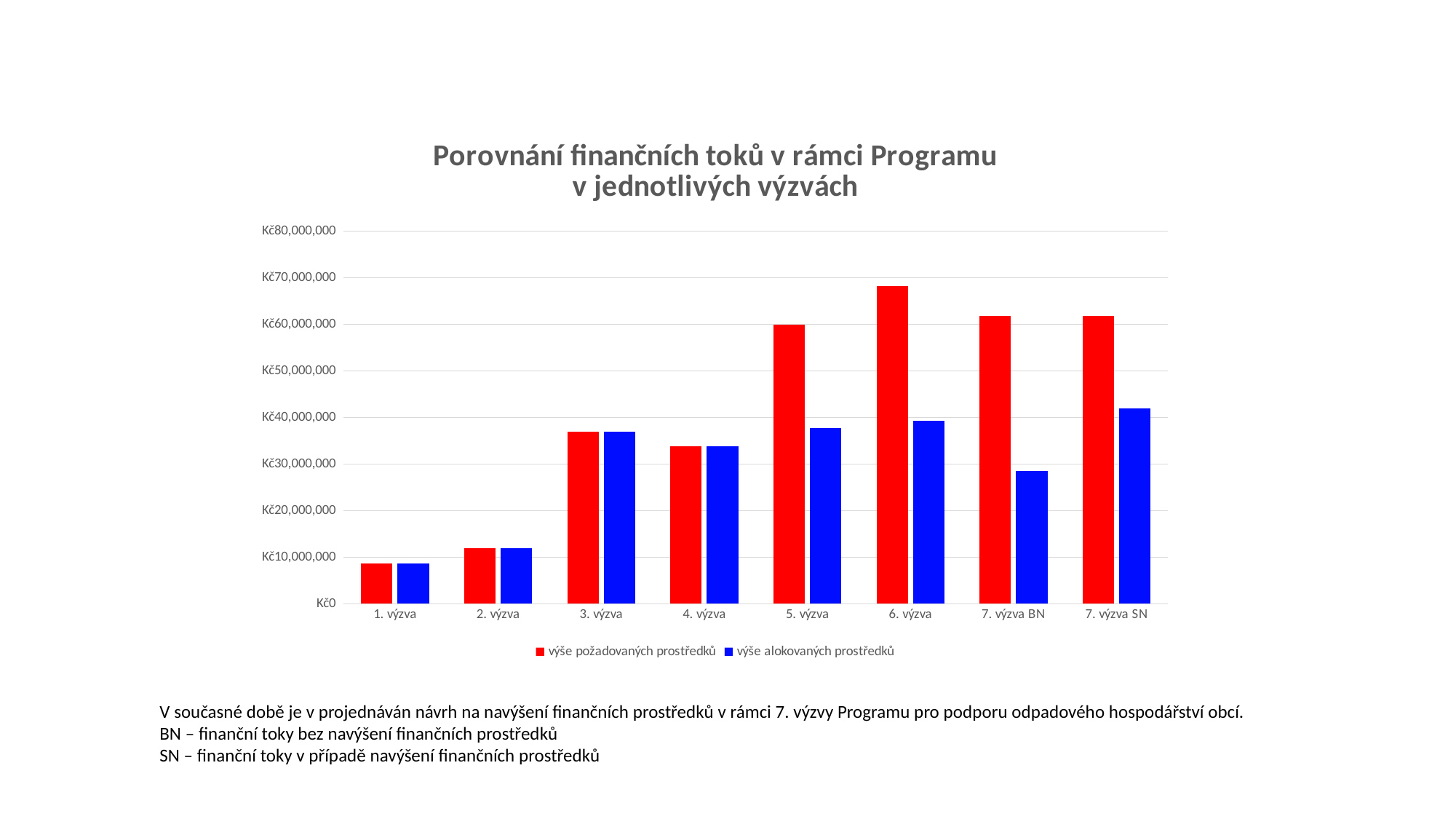

### Chart: Porovnání finančních toků v rámci Programu v jednotlivých výzvách

| Category | výše požadovaných prostředků | výše alokovaných prostředků |
|---|---|---|
| 1. výzva | 8717492.0 | 8717492.0 |
| 2. výzva | 11892495.0 | 11892495.0 |
| 3. výzva | 36977070.0 | 36977070.0 |
| 4. výzva | 33854110.0 | 33854110.0 |
| 5. výzva | 59874160.0 | 37652410.0 |
| 6. výzva | 68270700.0 | 39221150.0 |
| 7. výzva BN | 61768580.0 | 28511150.0 |
| 7. výzva SN | 61768580.0 | 41964440.0 |
V současné době je v projednáván návrh na navýšení finančních prostředků v rámci 7. výzvy Programu pro podporu odpadového hospodářství obcí.
BN – finanční toky bez navýšení finančních prostředků
SN – finanční toky v případě navýšení finančních prostředků